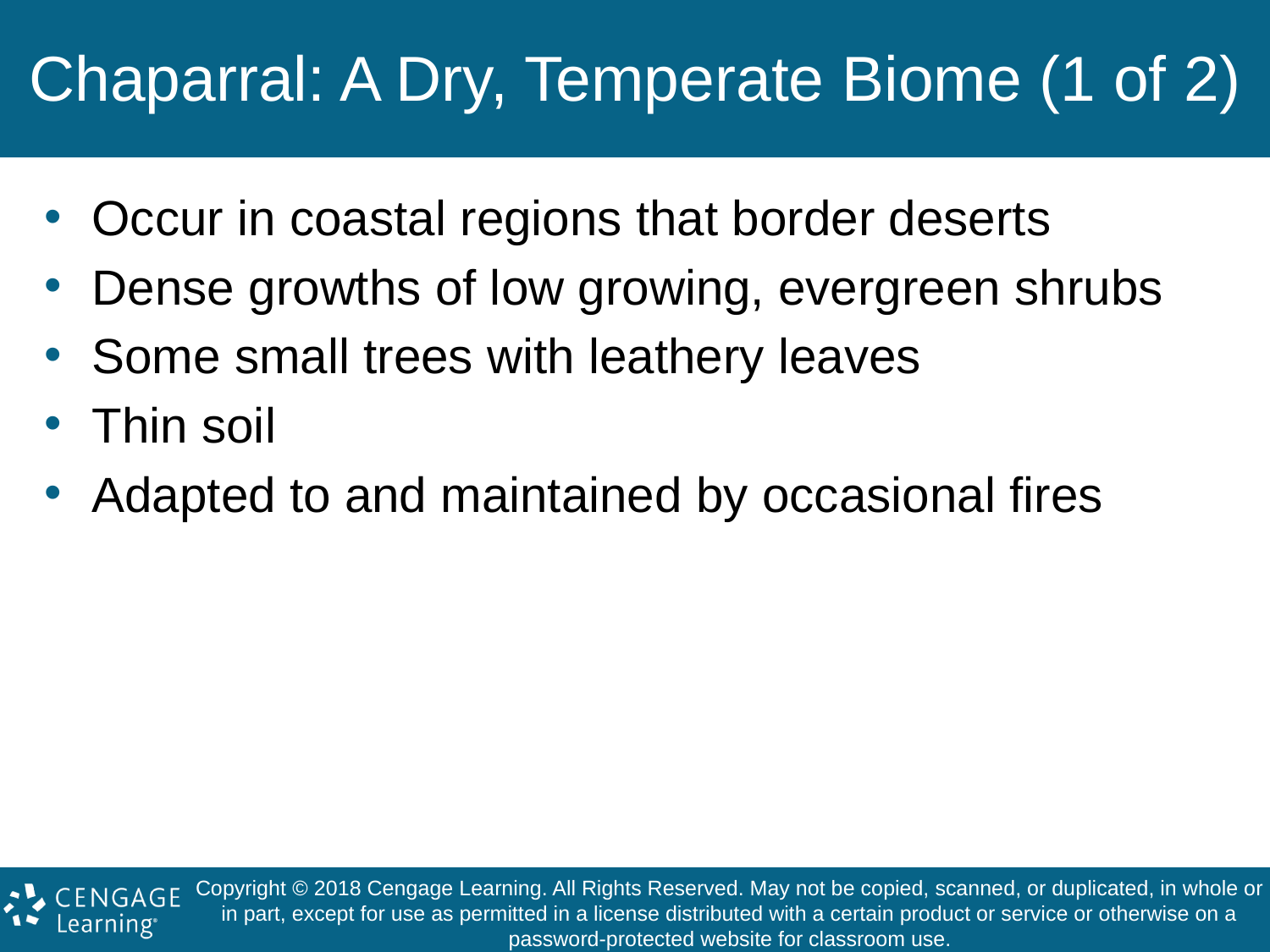

# Chaparral: A Dry, Temperate Biome (1 of 2)
Occur in coastal regions that border deserts
Dense growths of low growing, evergreen shrubs
Some small trees with leathery leaves
Thin soil
Adapted to and maintained by occasional fires